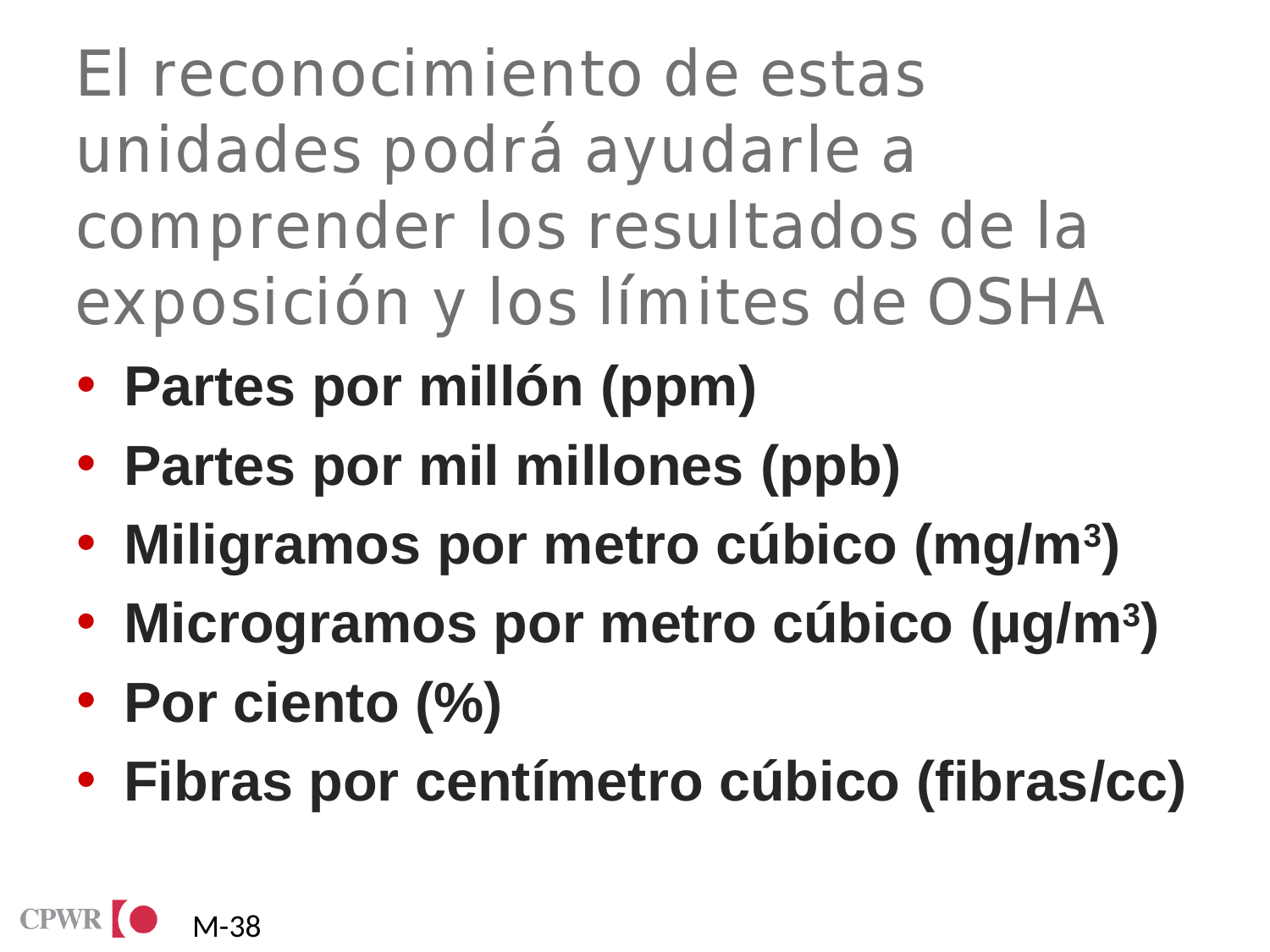

# El reconocimiento de estas unidades podrá ayudarle a comprender los resultados de la exposición y los límites de OSHA

Partes por millón (ppm)
Partes por mil millones (ppb)
Miligramos por metro cúbico (mg/m3)
Microgramos por metro cúbico (µg/m3)
Por ciento (%)
Fibras por centímetro cúbico (fibras/cc)

M-38